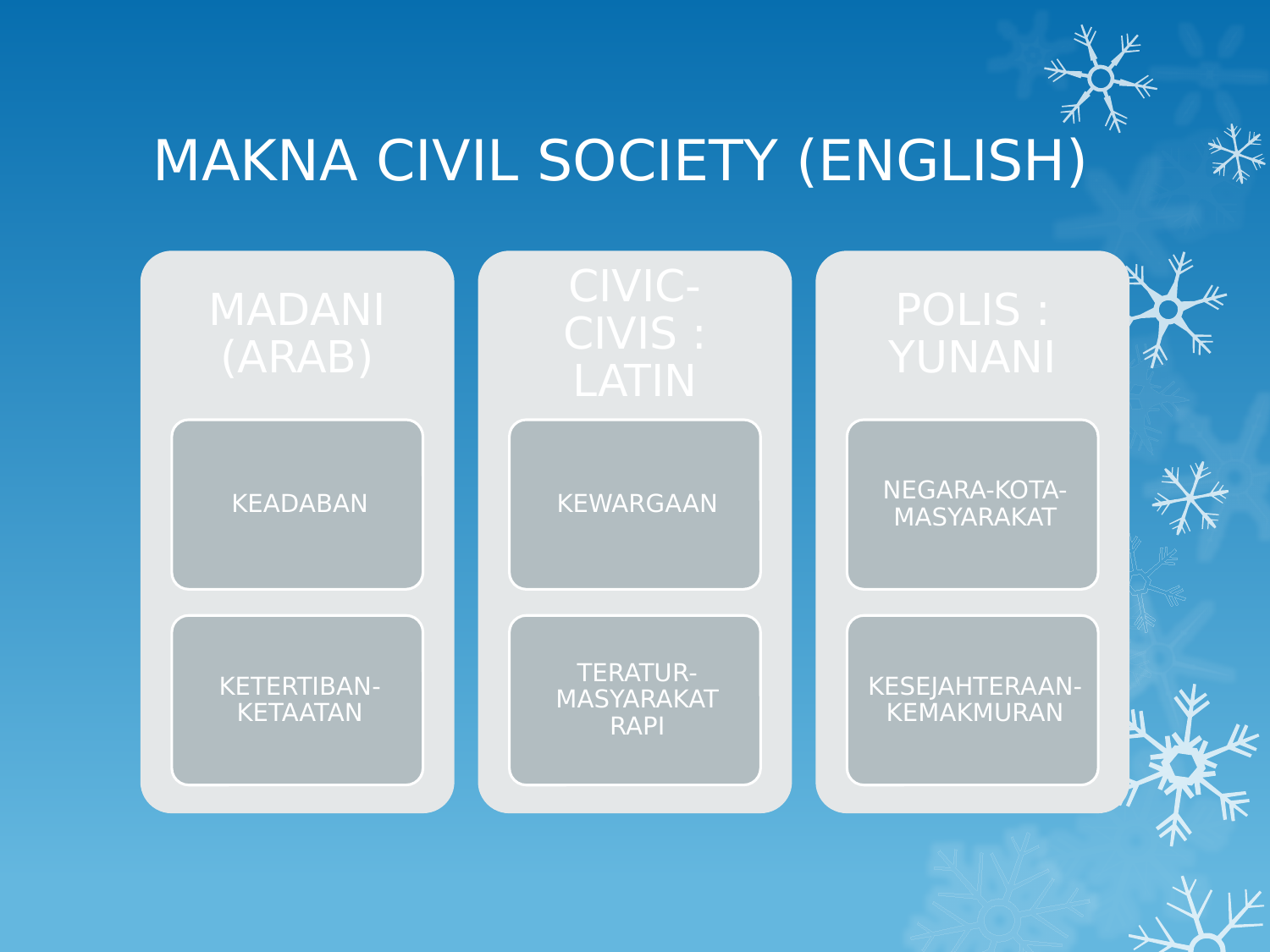

# MAKNA CIVIL SOCIETY (ENGLISH)
MADANI (ARAB)
KEADABAN
KETERTIBAN-KETAATAN
CIVIC-CIVIS : LATIN
KEWARGAAN
TERATUR-MASYARAKAT RAPI
POLIS : YUNANI
NEGARA-KOTA-MASYARAKAT
KESEJAHTERAAN-KEMAKMURAN